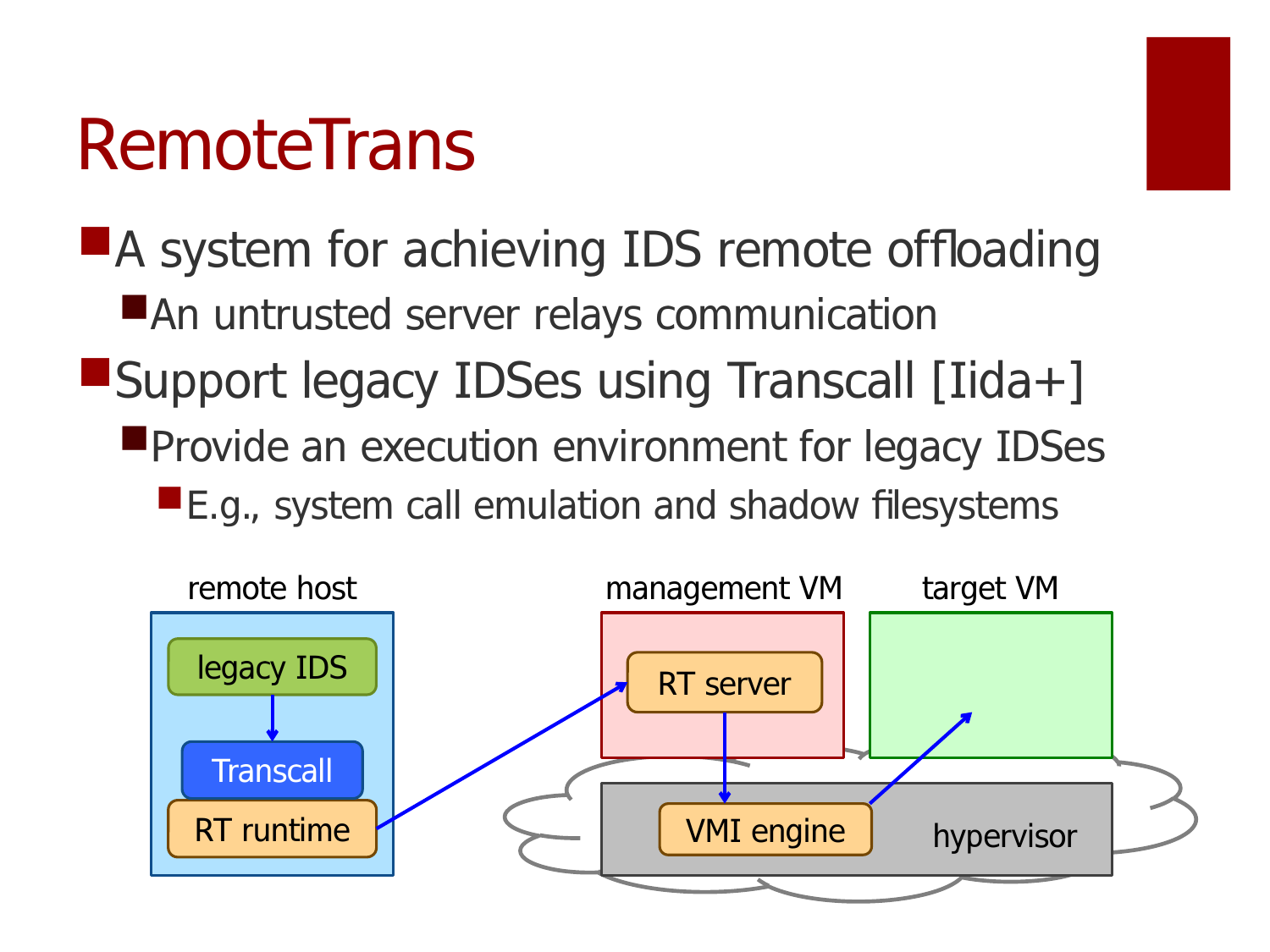

# RemoteTrans
A system for achieving IDS remote offloading
An untrusted server relays communication
Support legacy IDSes using Transcall [Iida+]
Provide an execution environment for legacy IDSes
E.g., system call emulation and shadow filesystems
remote host
management VM
target VM

legacy IDS
RT server
Transcall

RT runtime
VMI engine
hypervisor